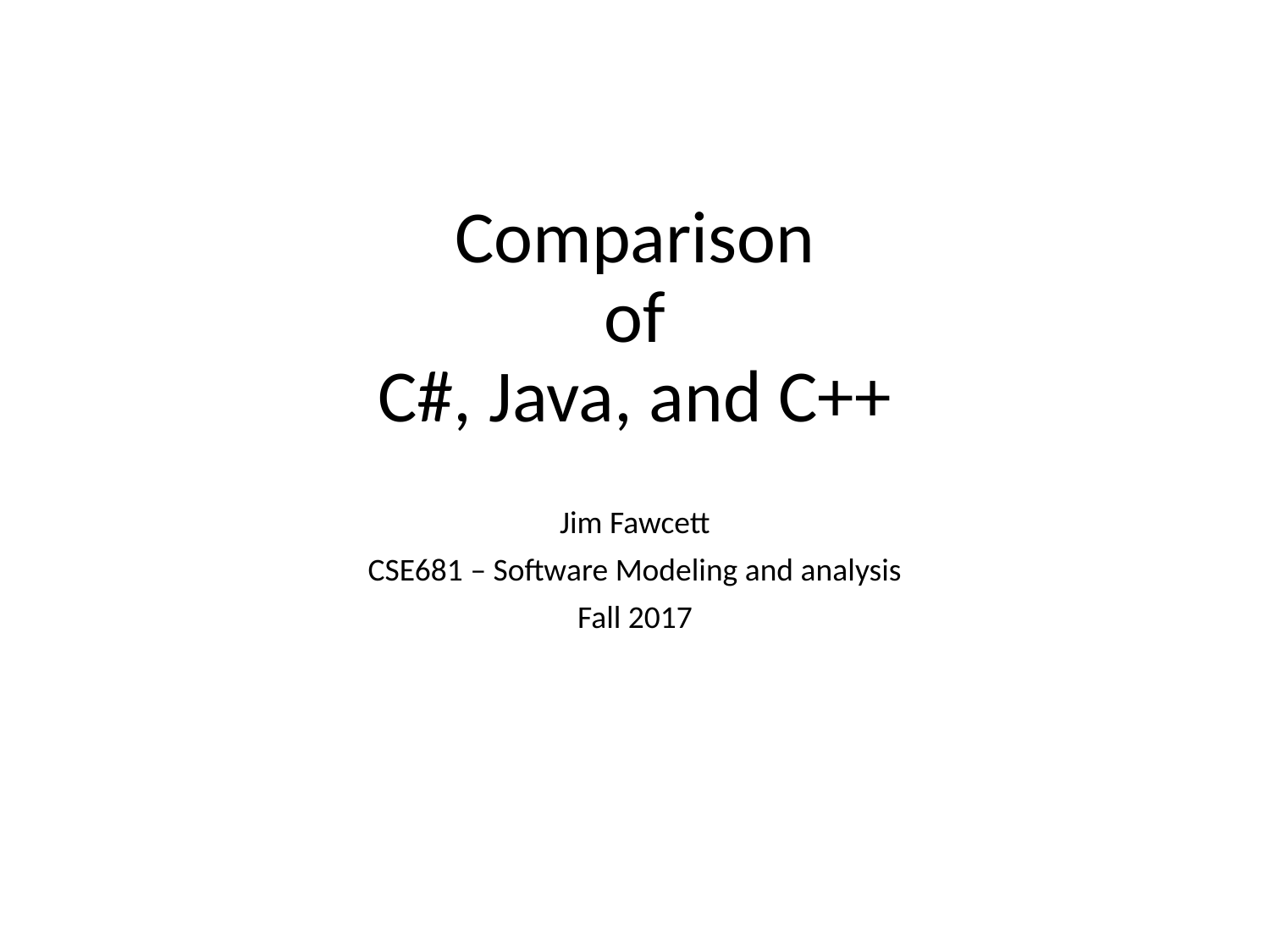

# Comparison of C#, Java, and C++
Jim Fawcett
CSE681 – Software Modeling and analysis
Fall 2017